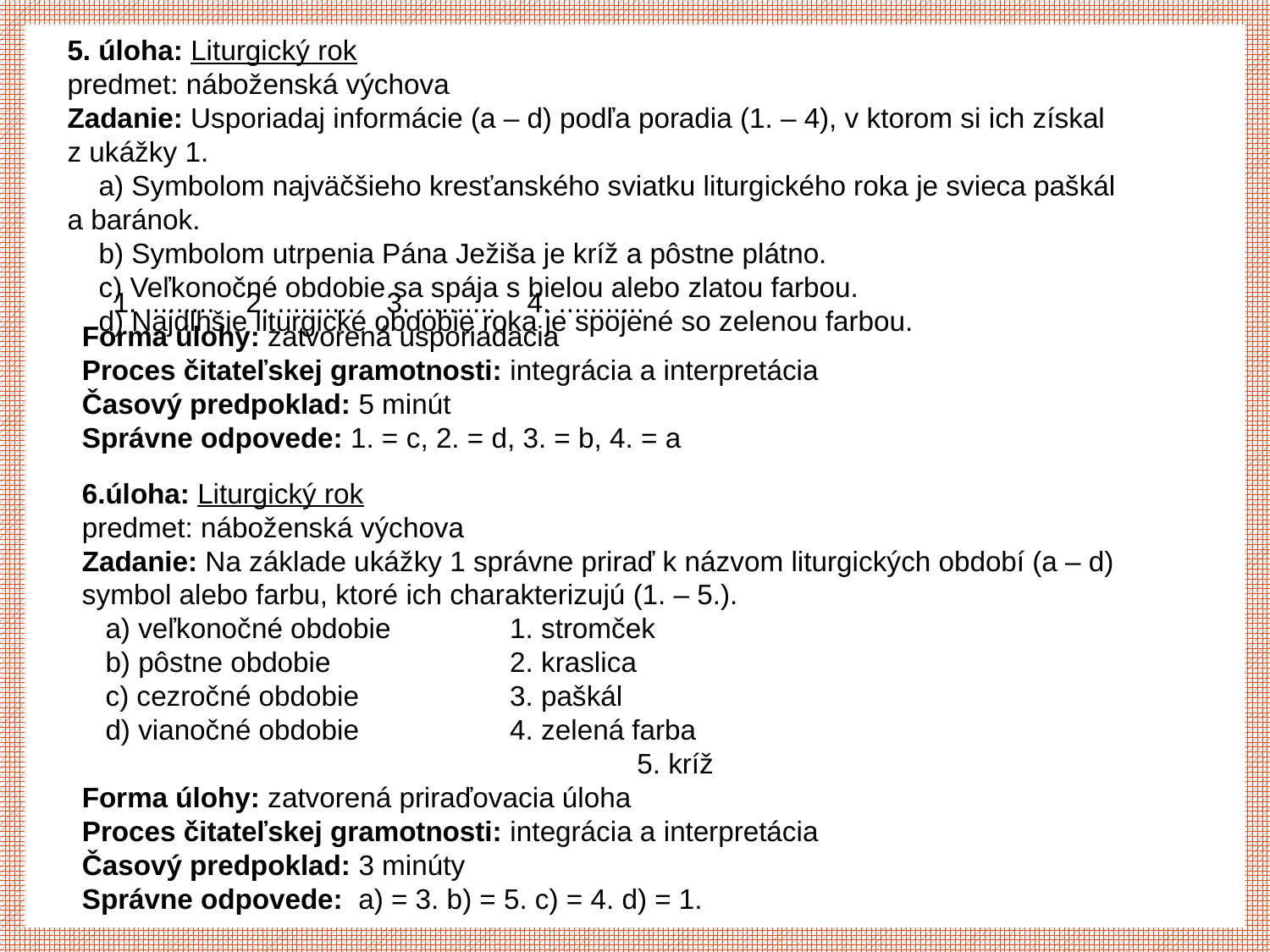

5. úloha: Liturgický rok
predmet: náboženská výchova
Zadanie: Usporiadaj informácie (a – d) podľa poradia (1. – 4), v ktorom si ich získal z ukážky 1.
    a) Symbolom najväčšieho kresťanského sviatku liturgického roka je svieca paškál a baránok.
    b) Symbolom utrpenia Pána Ježiša je kríž a pôstne plátno.
    c) Veľkonočné obdobie sa spája s bielou alebo zlatou farbou.
    d) Najdlhšie liturgické obdobie roka je spojené so zelenou farbou.
    1. .........    2. ..........    3. ..........    4. ...........
Forma úlohy: zatvorená usporiadacia
Proces čitateľskej gramotnosti: integrácia a interpretácia
Časový predpoklad: 5 minút
Správne odpovede: 1. = c, 2. = d, 3. = b, 4. = a

6.úloha: Liturgický rok
predmet: náboženská výchova
Zadanie: Na základe ukážky 1 správne priraď k názvom liturgických období (a – d) symbol alebo farbu, ktoré ich charakterizujú (1. – 5.).
   a) veľkonočné obdobie        	      1. stromček
   b) pôstne obdobie                	      2. kraslica
   c) cezročné obdobie             	      3. paškál
   d) vianočné obdobie            	      4. zelená farba
                                                         	      5. kríž
Forma úlohy: zatvorená priraďovacia úloha
Proces čitateľskej gramotnosti: integrácia a interpretácia
Časový predpoklad: 3 minúty
Správne odpovede:  a) = 3. b) = 5. c) = 4. d) = 1.